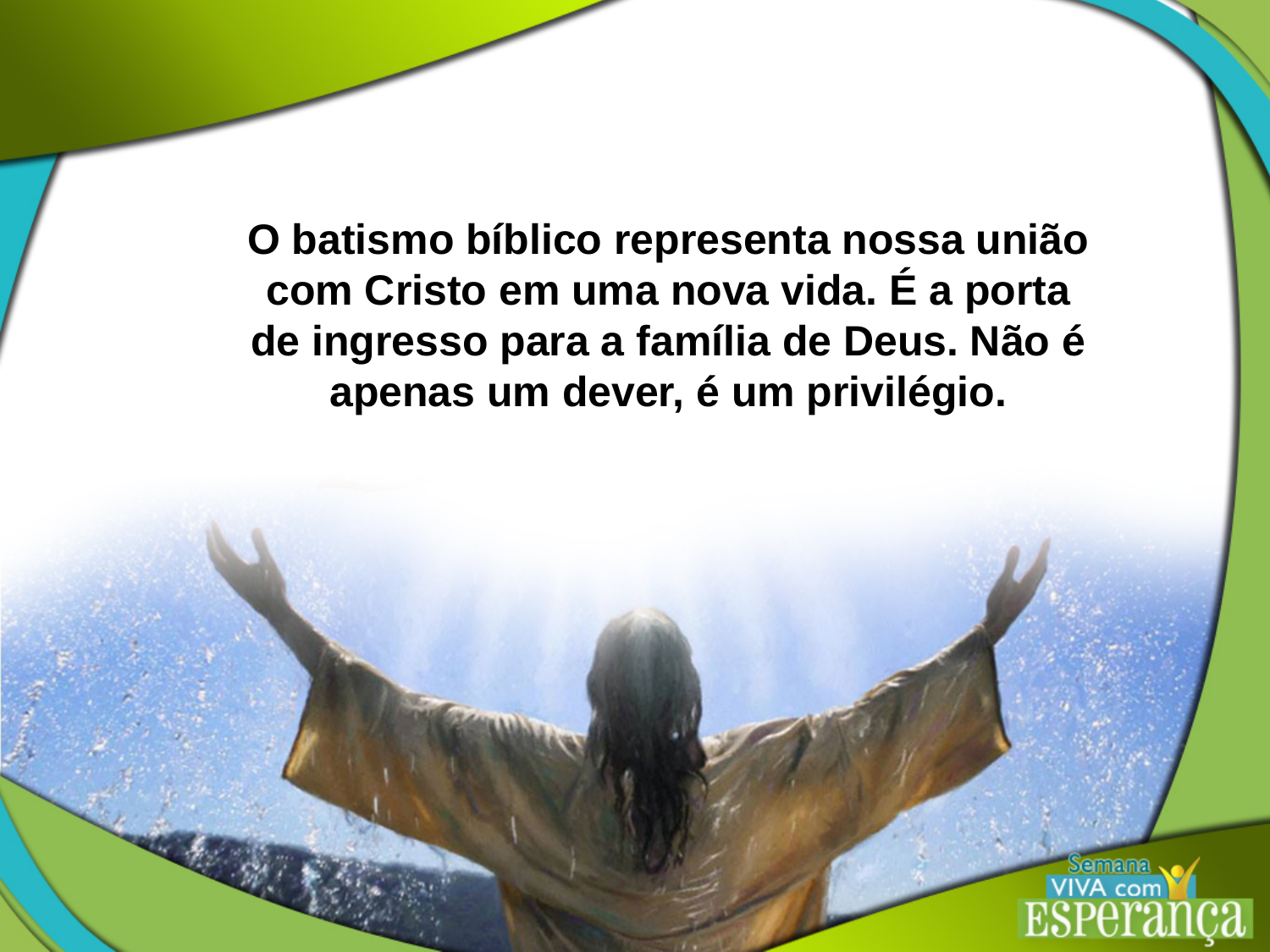

O batismo bíblico representa nossa união com Cristo em uma nova vida. É a porta de ingresso para a família de Deus. Não é apenas um dever, é um privilégio.